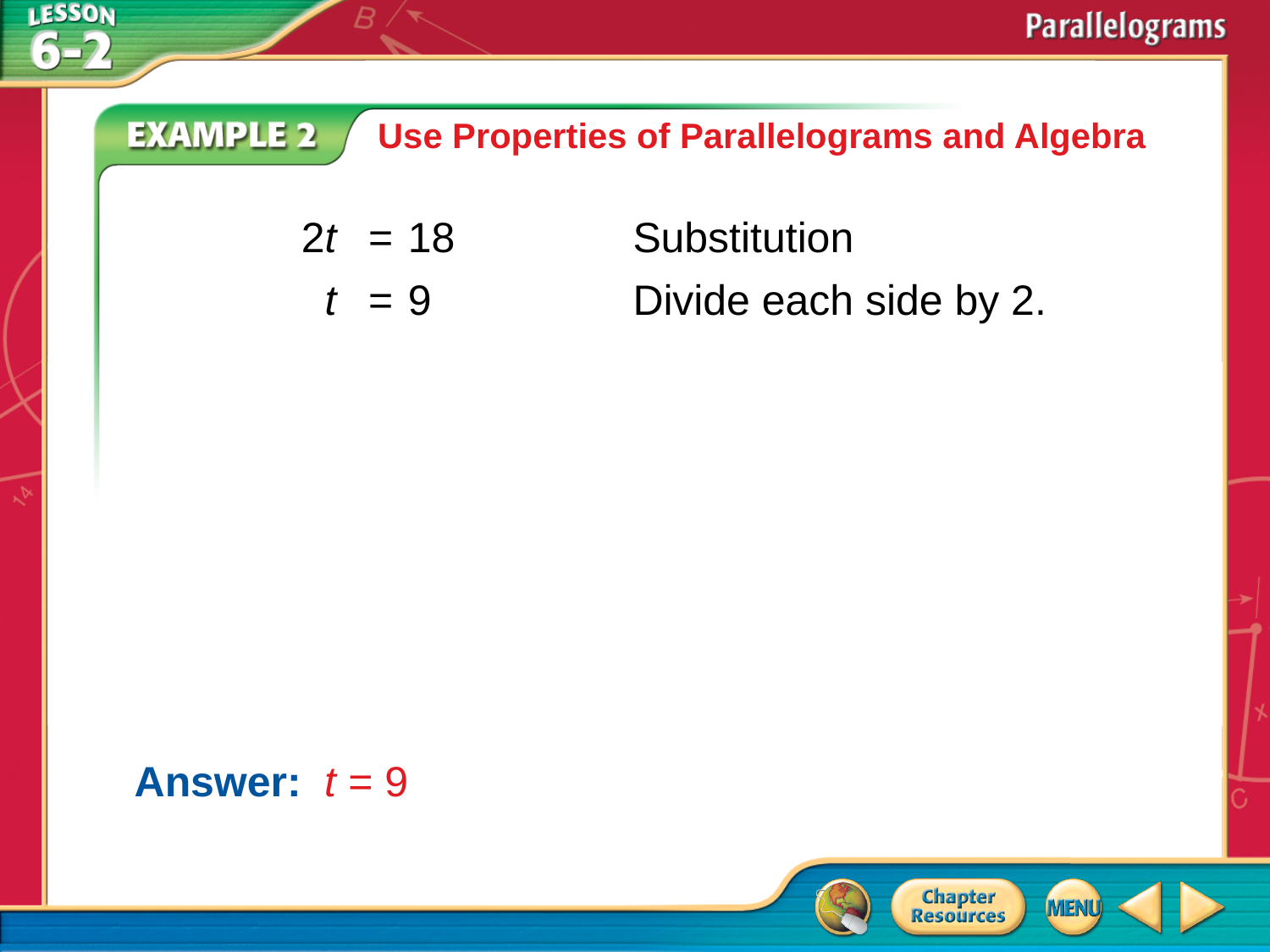

Use Properties of Parallelograms and Algebra
	2t	=	18	Substitution
	t	=	9	Divide each side by 2.
Answer: 	t = 9
# Example 2C